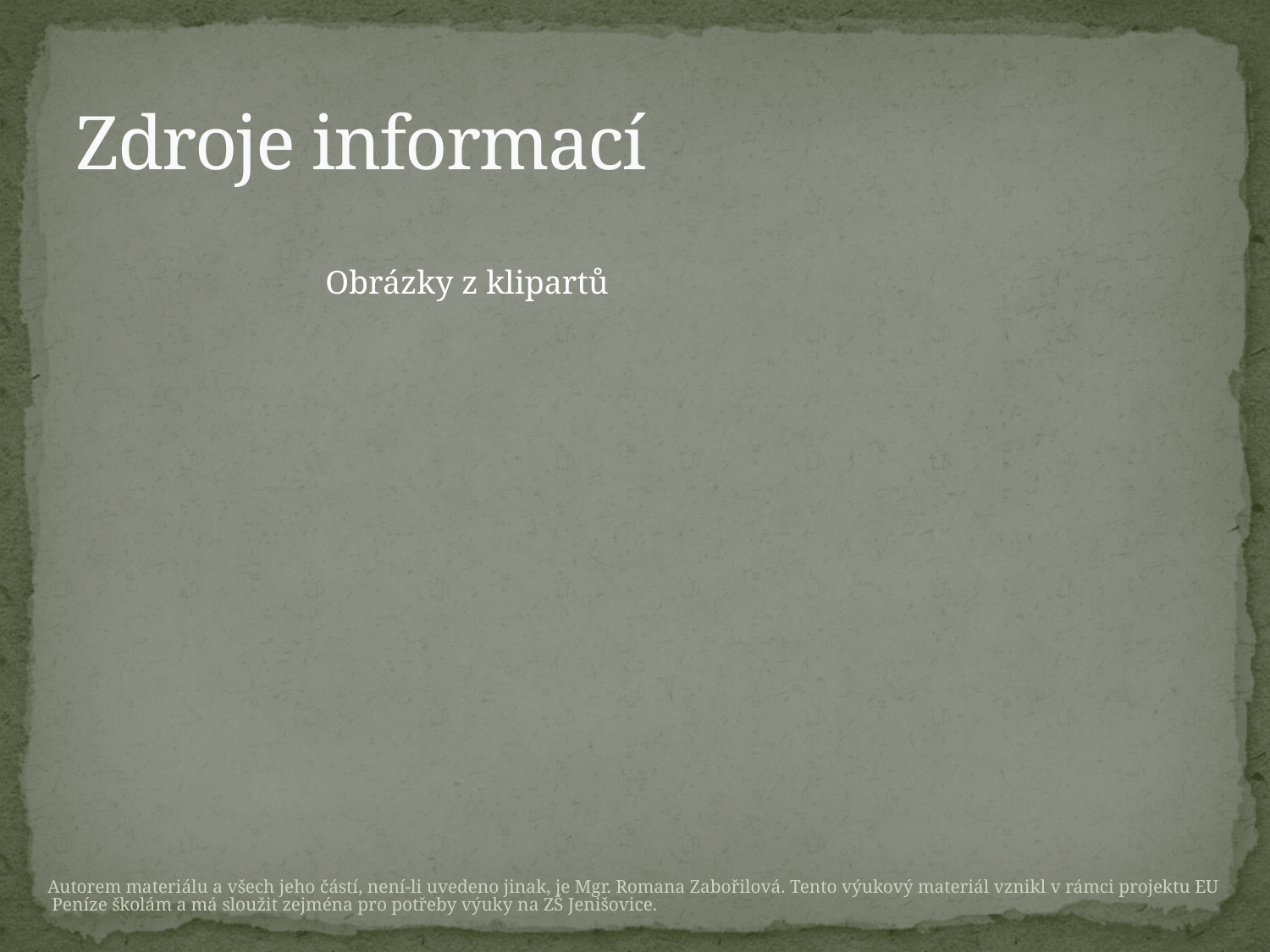

# Zdroje informací
Obrázky z klipartů
Autorem materiálu a všech jeho částí, není-li uvedeno jinak, je Mgr. Romana Zabořilová. Tento výukový materiál vznikl v rámci projektu EU Peníze školám a má sloužit zejména pro potřeby výuky na ZŠ Jenišovice.